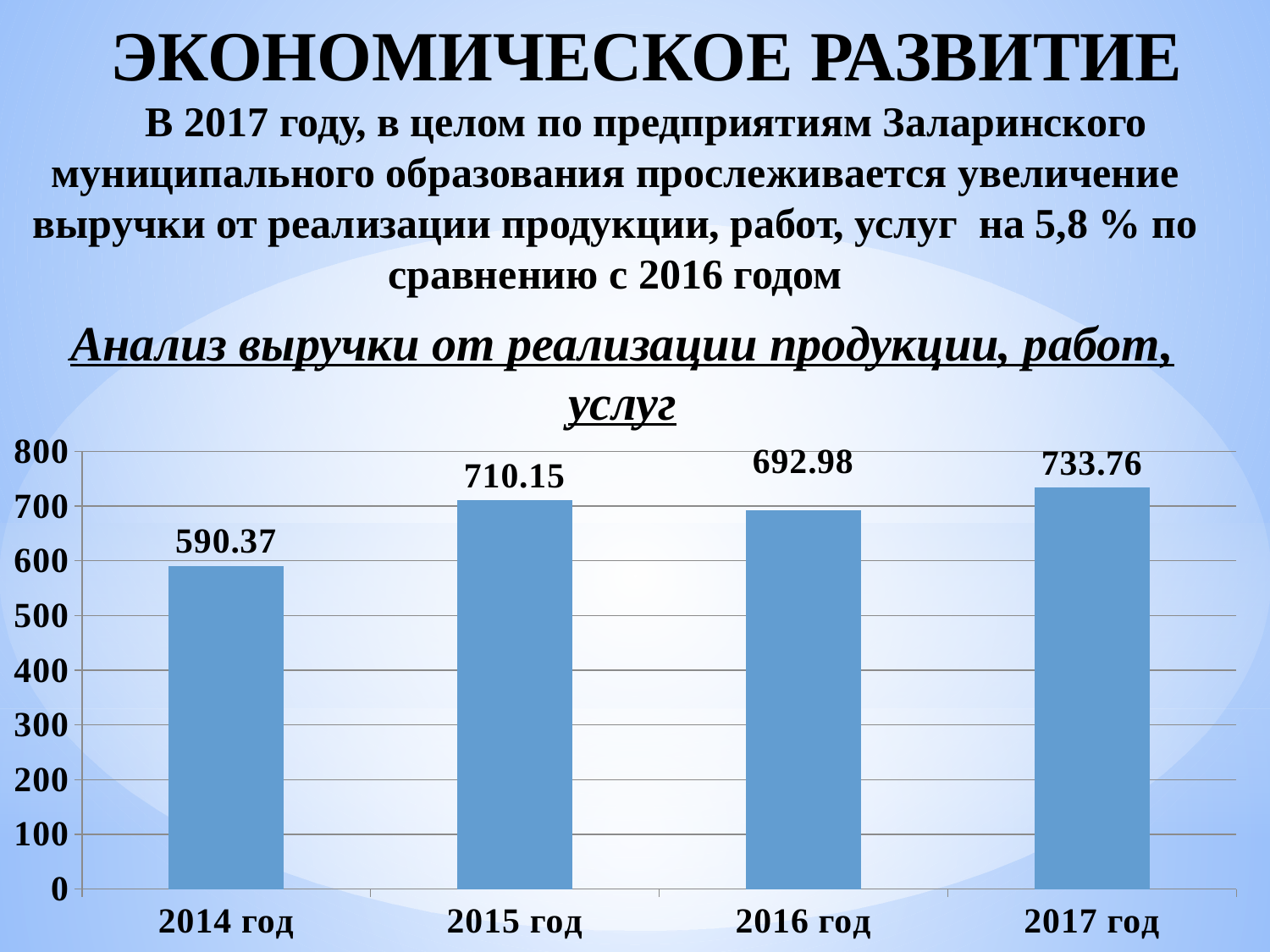

ЭКОНОМИЧЕСКОЕ РАЗВИТИЕ
В 2017 году, в целом по предприятиям Заларинского муниципального образования прослеживается увеличение выручки от реализации продукции, работ, услуг  на 5,8 % по сравнению с 2016 годом
Анализ выручки от реализации продукции, работ, услуг

### Chart

| Category |  |
|---|---|
| 2014 год | 590.37 |
| 2015 год | 710.15 |
| 2016 год | 692.98 |
| 2017 год | 733.76 |